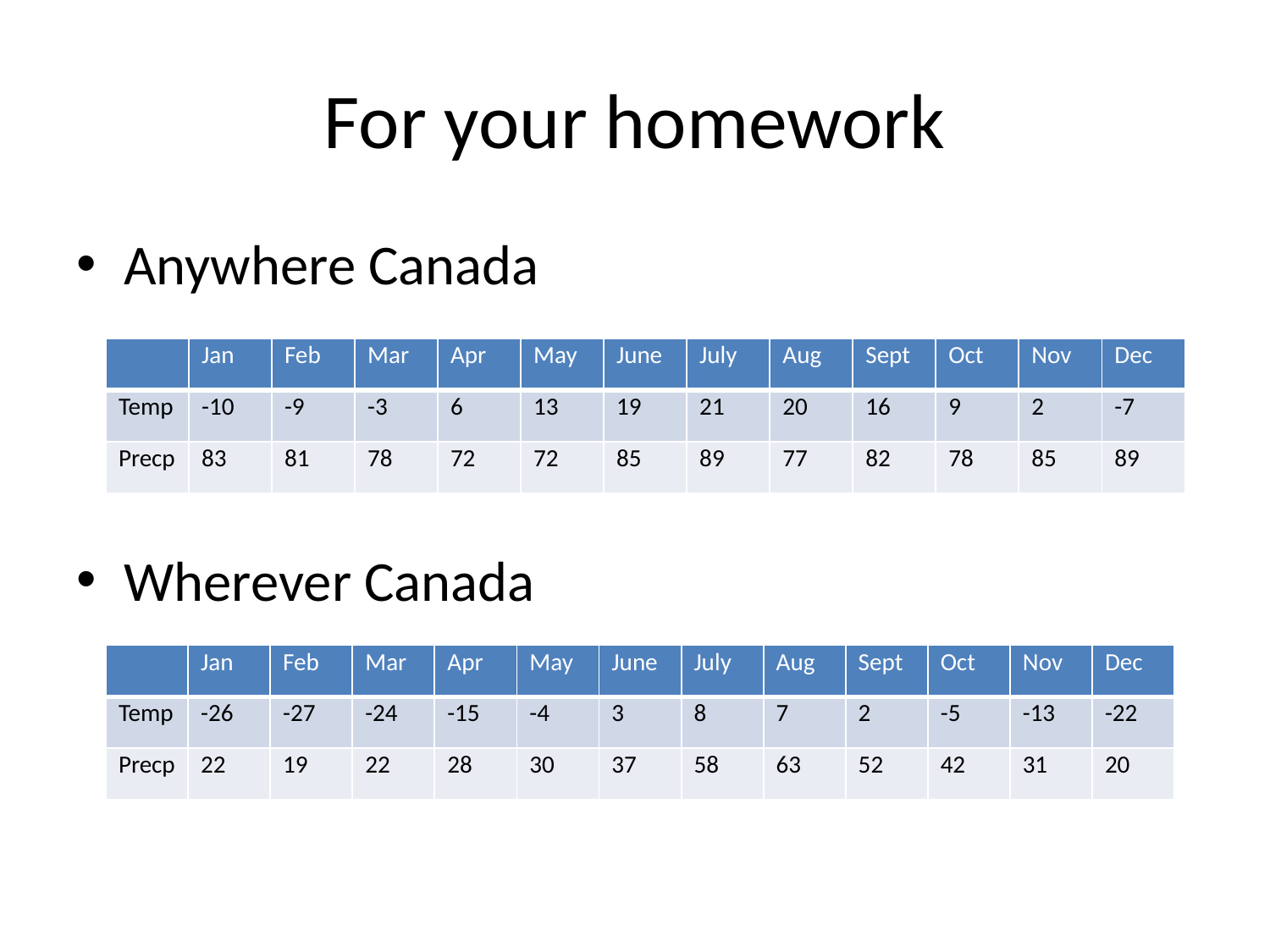

# For your homework
Anywhere Canada

Wherever Canada
|  | Jan | Feb | Mar | Apr | May | June | July | Aug | Sept | Oct | Nov | Dec |
| --- | --- | --- | --- | --- | --- | --- | --- | --- | --- | --- | --- | --- |
| Temp | -10 | -9 | -3 | 6 | 13 | 19 | 21 | 20 | 16 | 9 | 2 | -7 |
| Precp | 83 | 81 | 78 | 72 | 72 | 85 | 89 | 77 | 82 | 78 | 85 | 89 |
|  | Jan | Feb | Mar | Apr | May | June | July | Aug | Sept | Oct | Nov | Dec |
| --- | --- | --- | --- | --- | --- | --- | --- | --- | --- | --- | --- | --- |
| Temp | -26 | -27 | -24 | -15 | -4 | 3 | 8 | 7 | 2 | -5 | -13 | -22 |
| Precp | 22 | 19 | 22 | 28 | 30 | 37 | 58 | 63 | 52 | 42 | 31 | 20 |